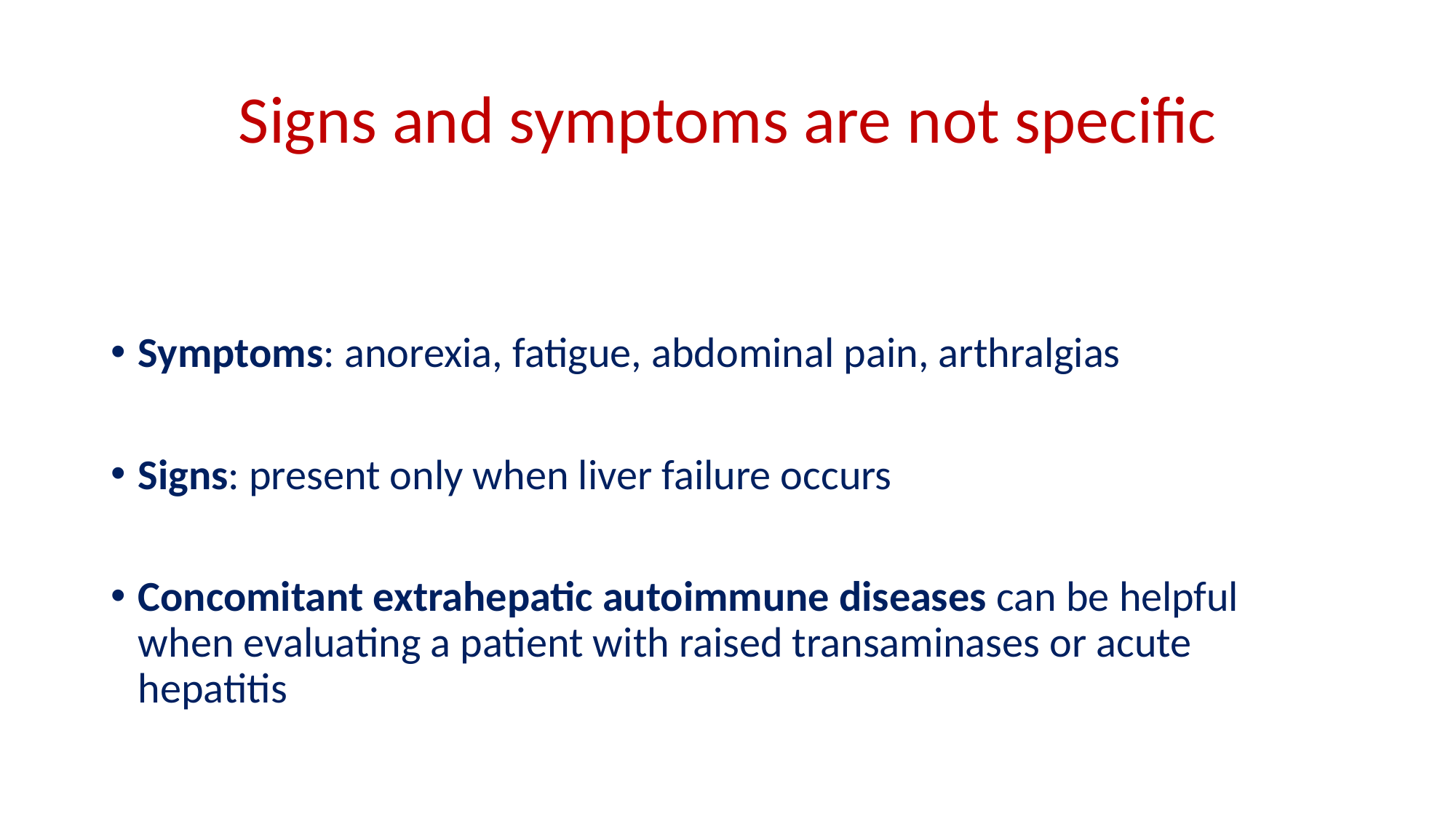

# Signs and symptoms are not specific

Symptoms: anorexia, fatigue, abdominal pain, arthralgias

Signs: present only when liver failure occurs

Concomitant extrahepatic autoimmune diseases can be helpful when evaluating a patient with raised transaminases or acute hepatitis